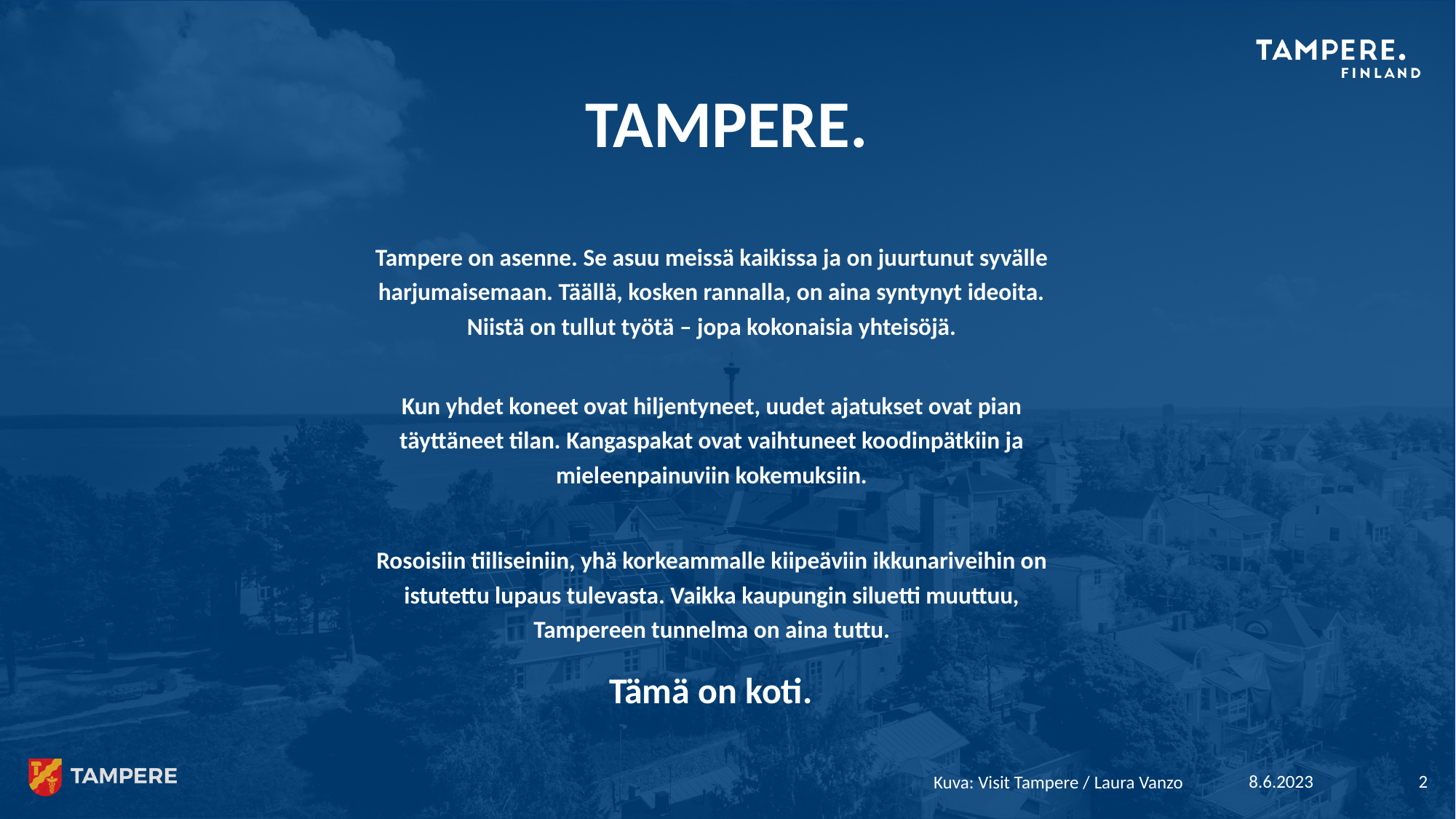

# TAMPERE.
Tampere on asenne. Se asuu meissä kaikissa ja on juurtunut syvälle
harjumaisemaan. Täällä, kosken rannalla, on aina syntynyt ideoita.
Niistä on tullut työtä – jopa kokonaisia yhteisöjä. ​
Kun yhdet koneet ovat hiljentyneet, uudet ajatukset ovat pian
täyttäneet tilan. Kangaspakat ovat vaihtuneet koodinpätkiin ja
mieleenpainuviin kokemuksiin. ​
Rosoisiin tiiliseiniin, yhä korkeammalle kiipeäviin ikkunariveihin on
istutettu lupaus tulevasta. Vaikka kaupungin siluetti muuttuu,
Tampereen tunnelma on aina tuttu.
Tämä on koti.

8.6.2023
2
Kuva: Visit Tampere / Laura Vanzo